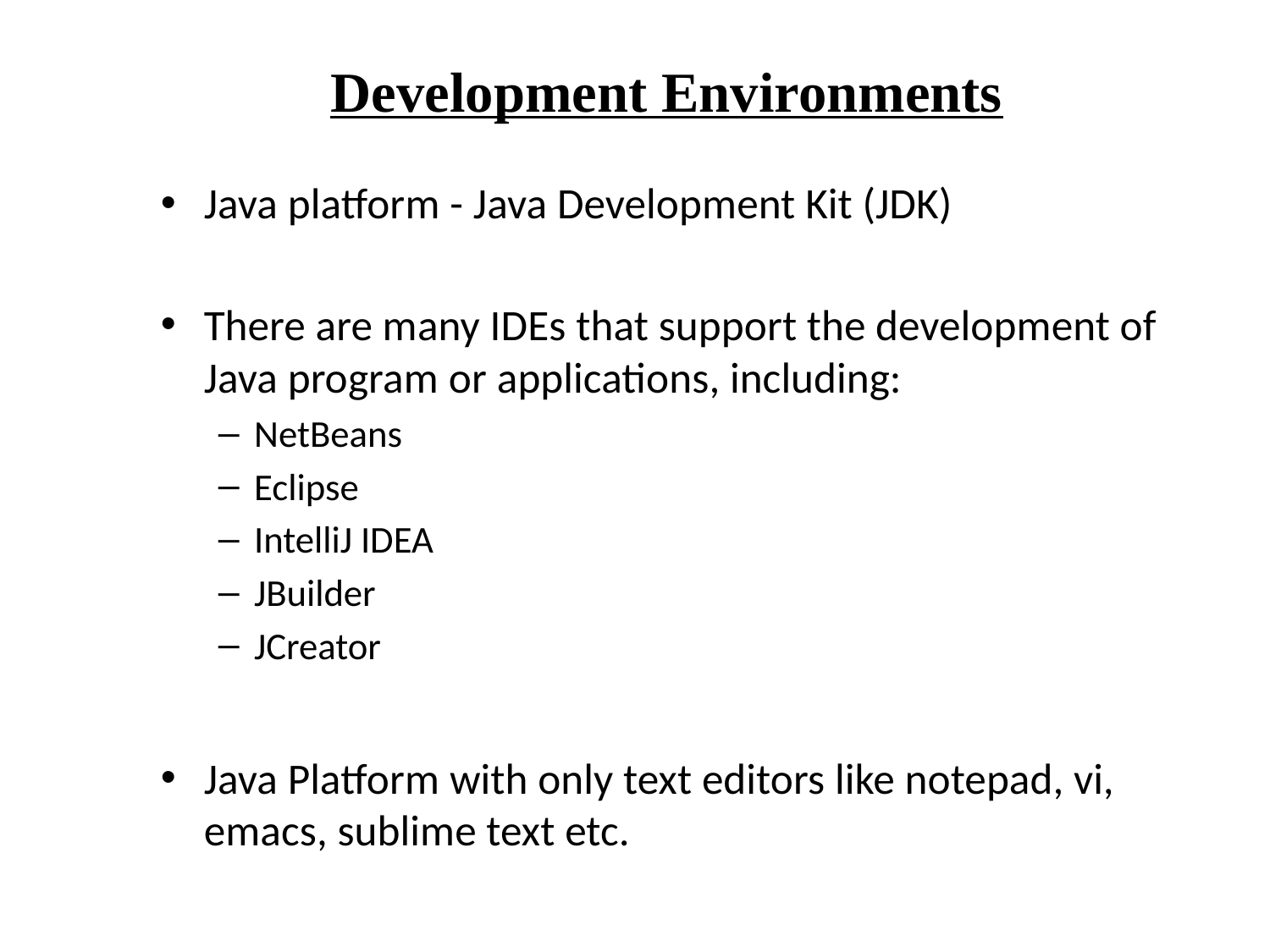

# Development Environments
Java platform - Java Development Kit (JDK)

There are many IDEs that support the development of Java program or applications, including:
NetBeans
Eclipse
IntelliJ IDEA
JBuilder
JCreator

Java Platform with only text editors like notepad, vi, emacs, sublime text etc.